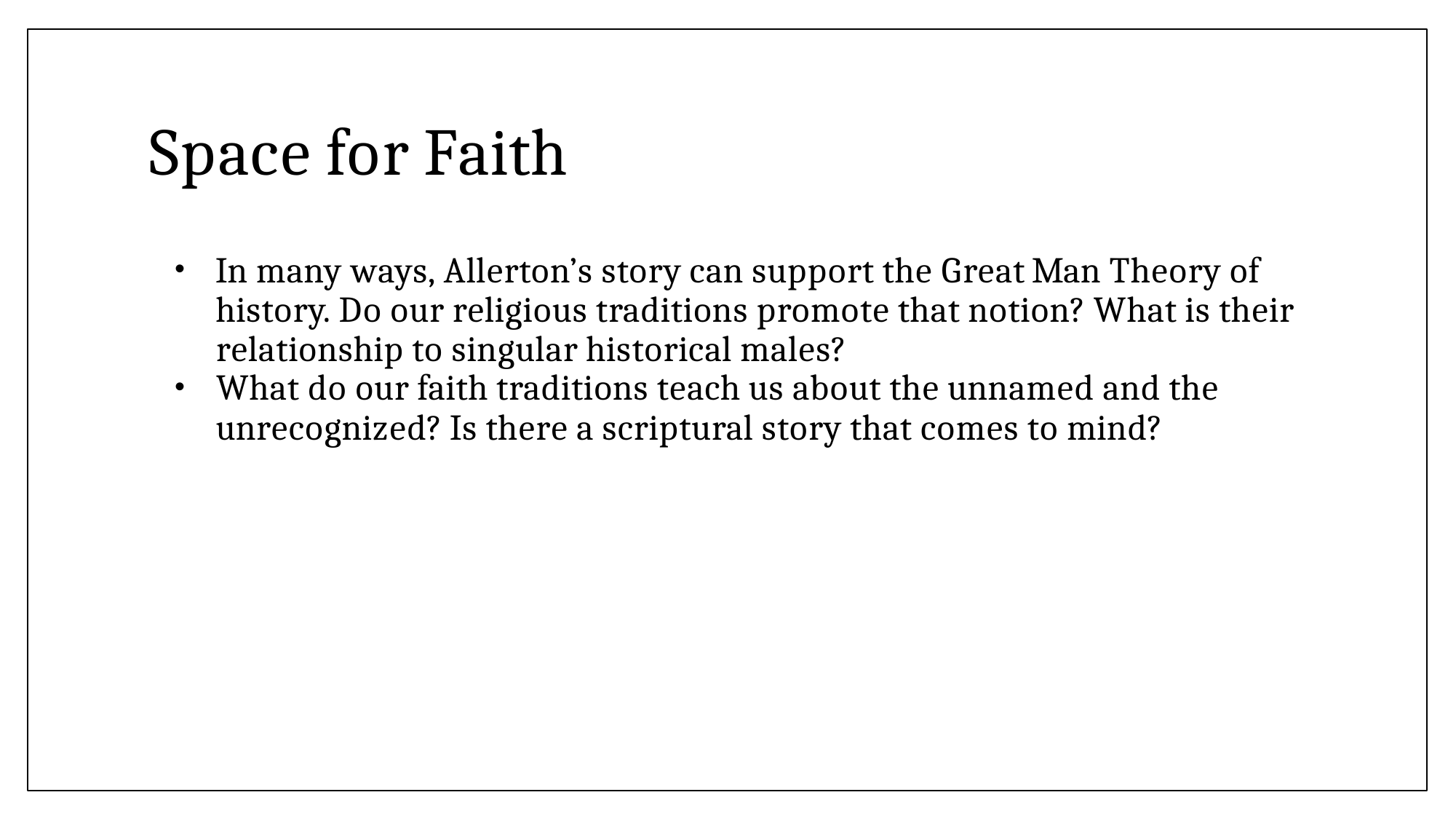

# Space for Faith
In many ways, Allerton’s story can support the Great Man Theory of history. Do our religious traditions promote that notion? What is their relationship to singular historical males?
What do our faith traditions teach us about the unnamed and the unrecognized? Is there a scriptural story that comes to mind?